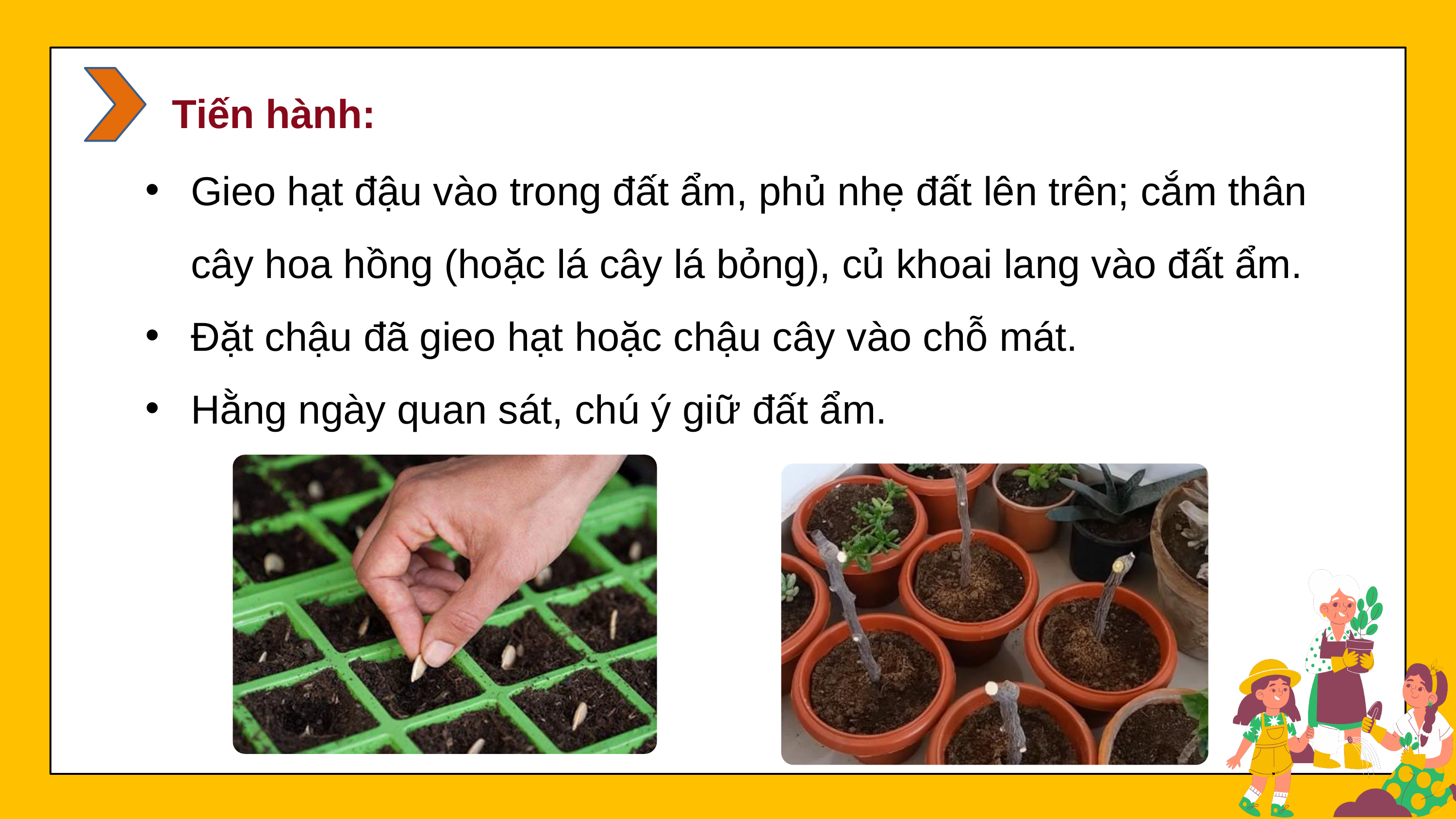

Tiến hành:
Gieo hạt đậu vào trong đất ẩm, phủ nhẹ đất lên trên; cắm thân cây hoa hồng (hoặc lá cây lá bỏng), củ khoai lang vào đất ẩm.
Đặt chậu đã gieo hạt hoặc chậu cây vào chỗ mát.
Hằng ngày quan sát, chú ý giữ đất ẩm.